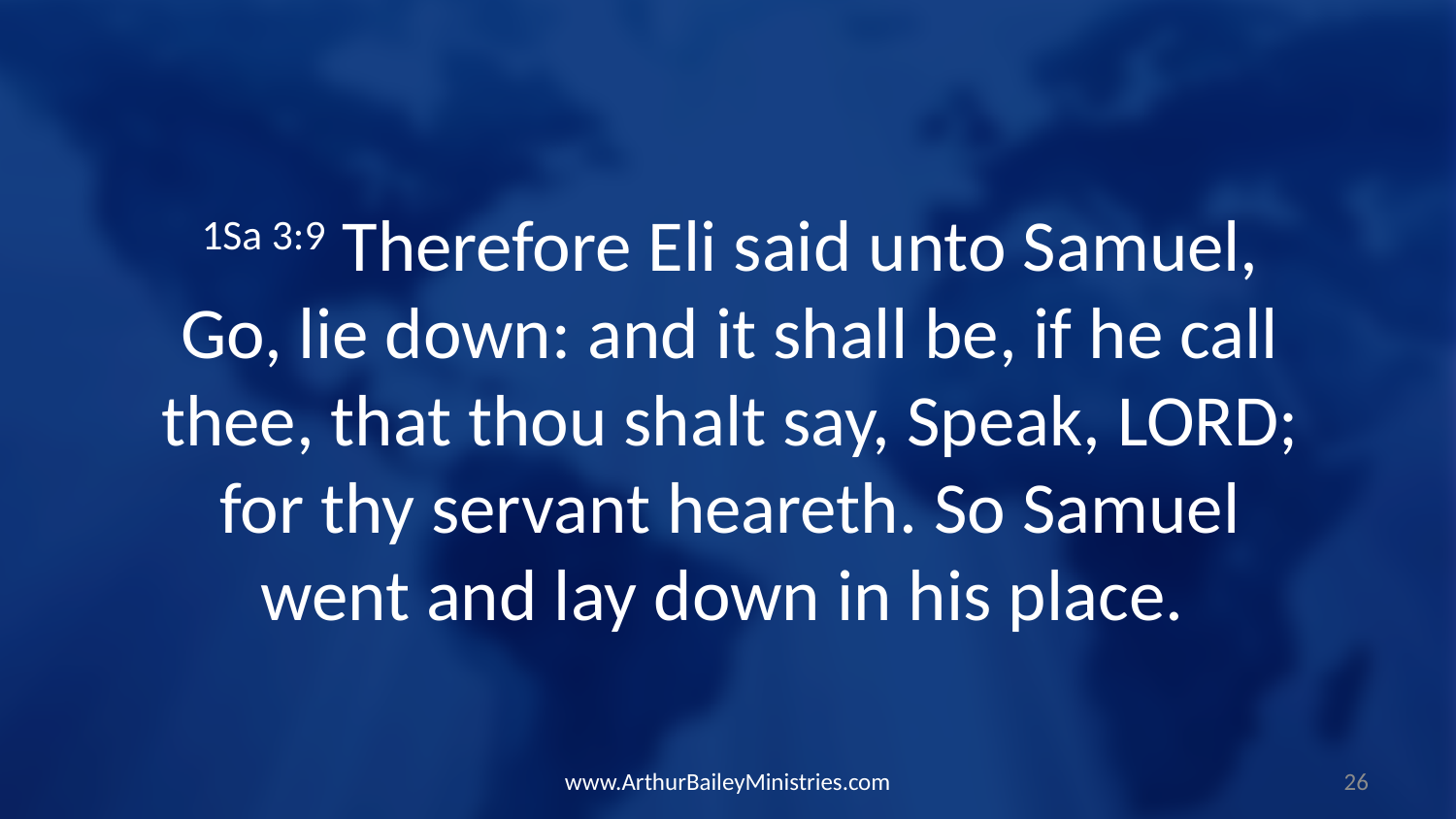

1Sa 3:9 Therefore Eli said unto Samuel, Go, lie down: and it shall be, if he call thee, that thou shalt say, Speak, LORD; for thy servant heareth. So Samuel went and lay down in his place.
www.ArthurBaileyMinistries.com
26